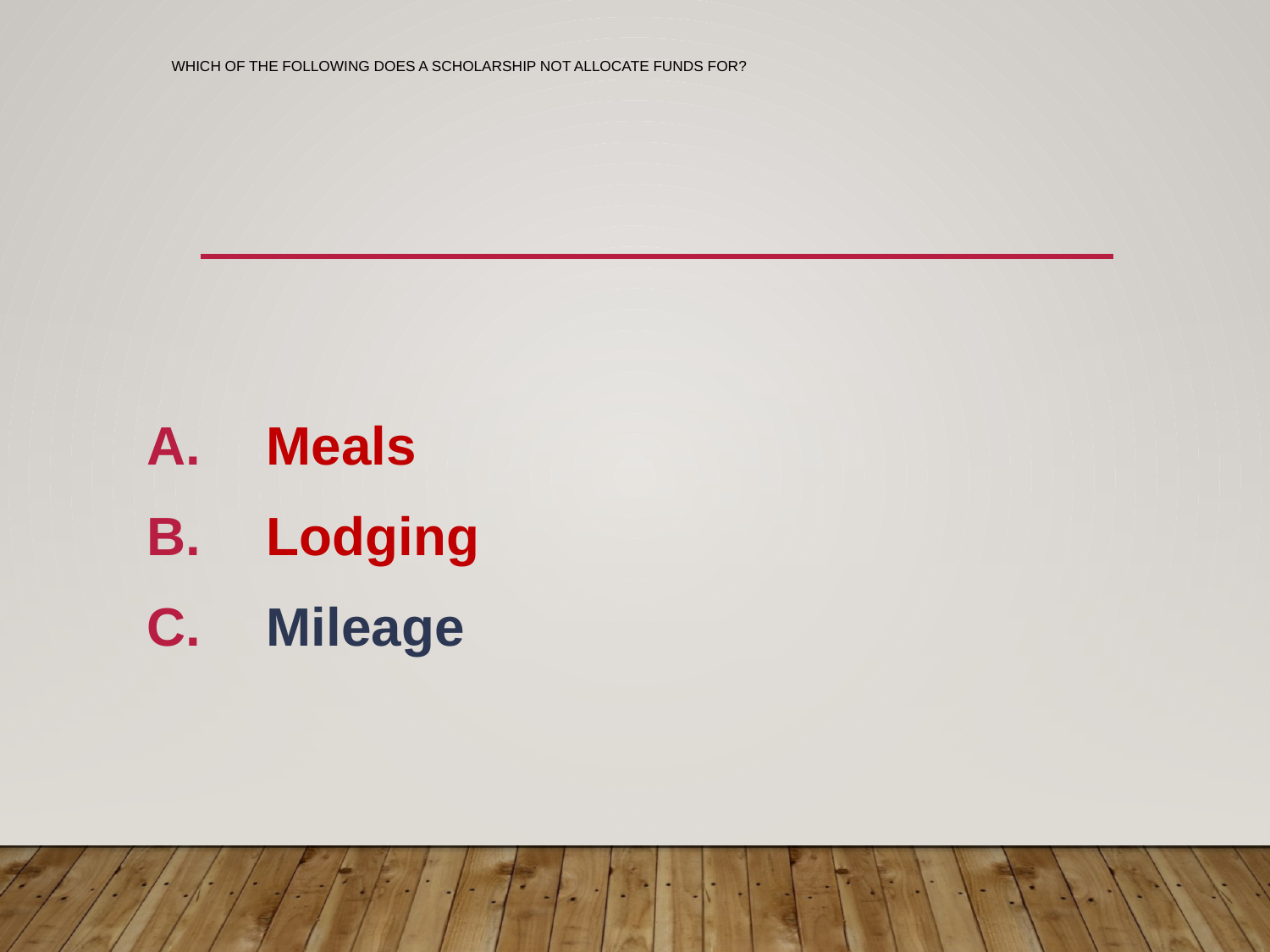

# Which of the following does a scholarship not allocate funds for?
Meals
Lodging
Mileage